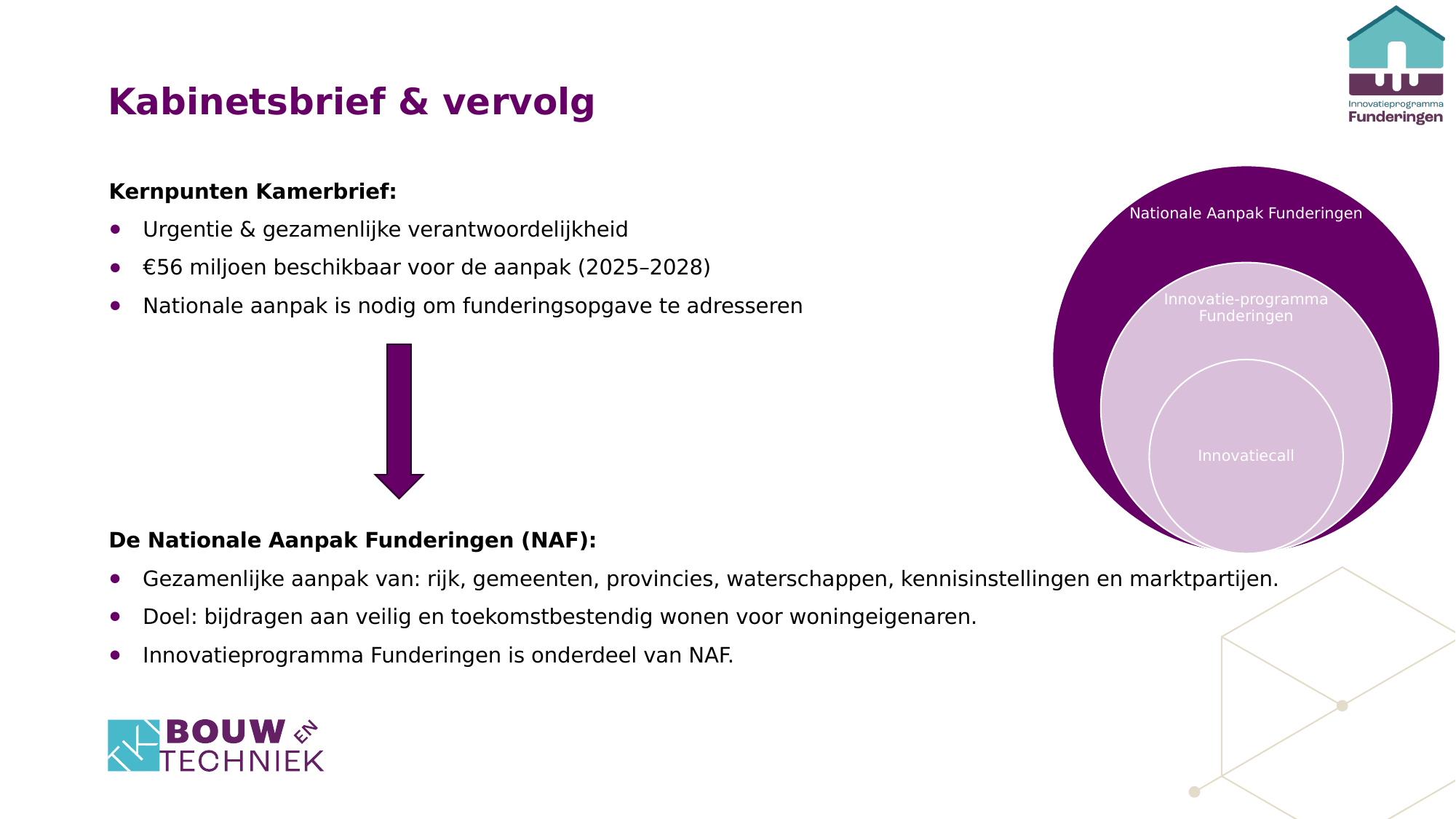

Kabinetsbrief & vervolg
Nationale Aanpak Funderingen
Innovatie-programma Funderingen
Innovatiecall
Kernpunten Kamerbrief:
Urgentie & gezamenlijke verantwoordelijkheid
€56 miljoen beschikbaar voor de aanpak (2025–2028)
Nationale aanpak is nodig om funderingsopgave te adresseren

De Nationale Aanpak Funderingen (NAF):
Gezamenlijke aanpak van: rijk, gemeenten, provincies, waterschappen, kennisinstellingen en marktpartijen.
Doel: bijdragen aan veilig en toekomstbestendig wonen voor woningeigenaren.
Innovatieprogramma Funderingen is onderdeel van NAF.